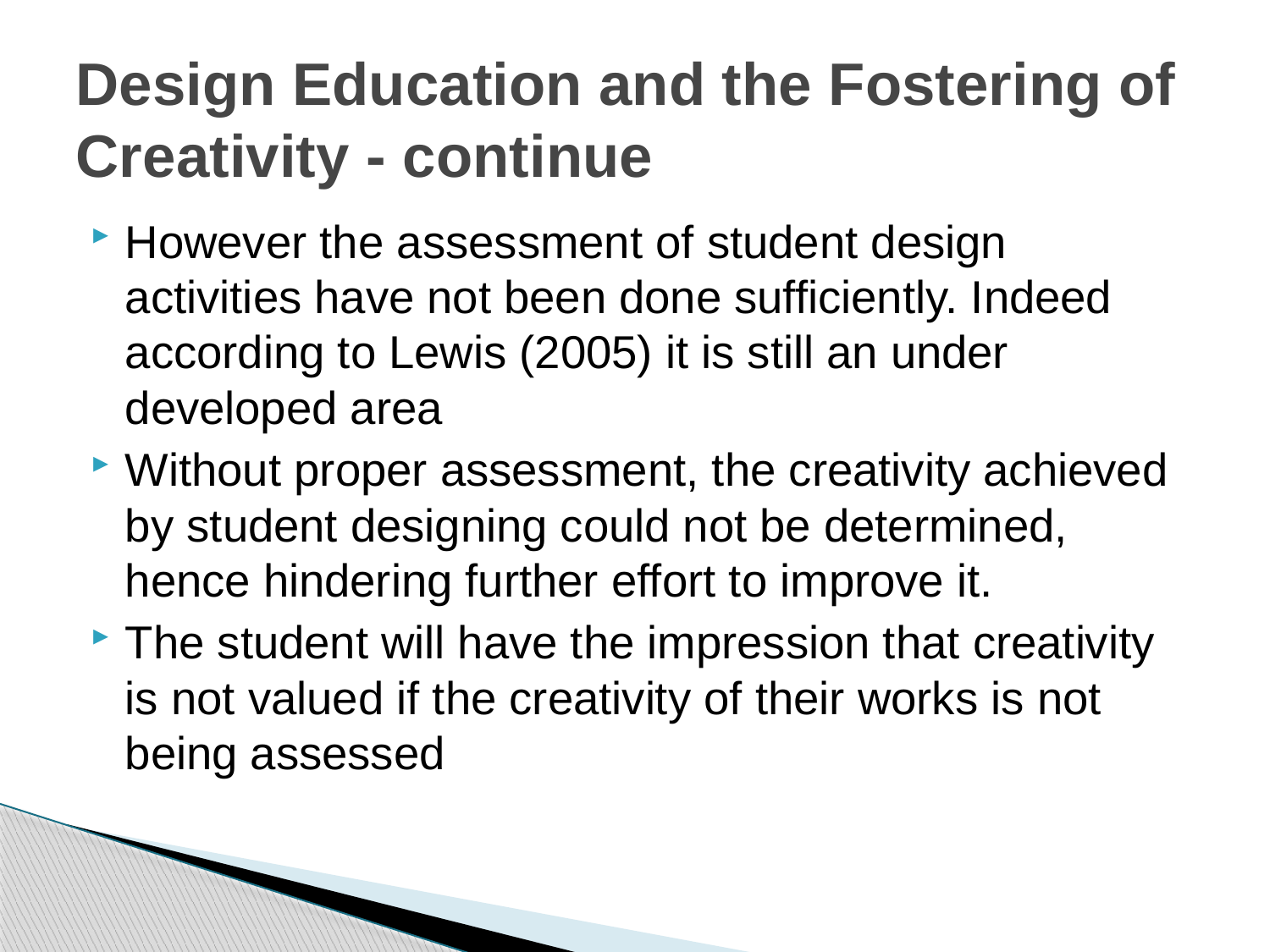

# Design Education and the Fostering of Creativity - continue
However the assessment of student design activities have not been done sufficiently. Indeed according to Lewis (2005) it is still an under developed area
Without proper assessment, the creativity achieved by student designing could not be determined, hence hindering further effort to improve it.
The student will have the impression that creativity is not valued if the creativity of their works is not being assessed